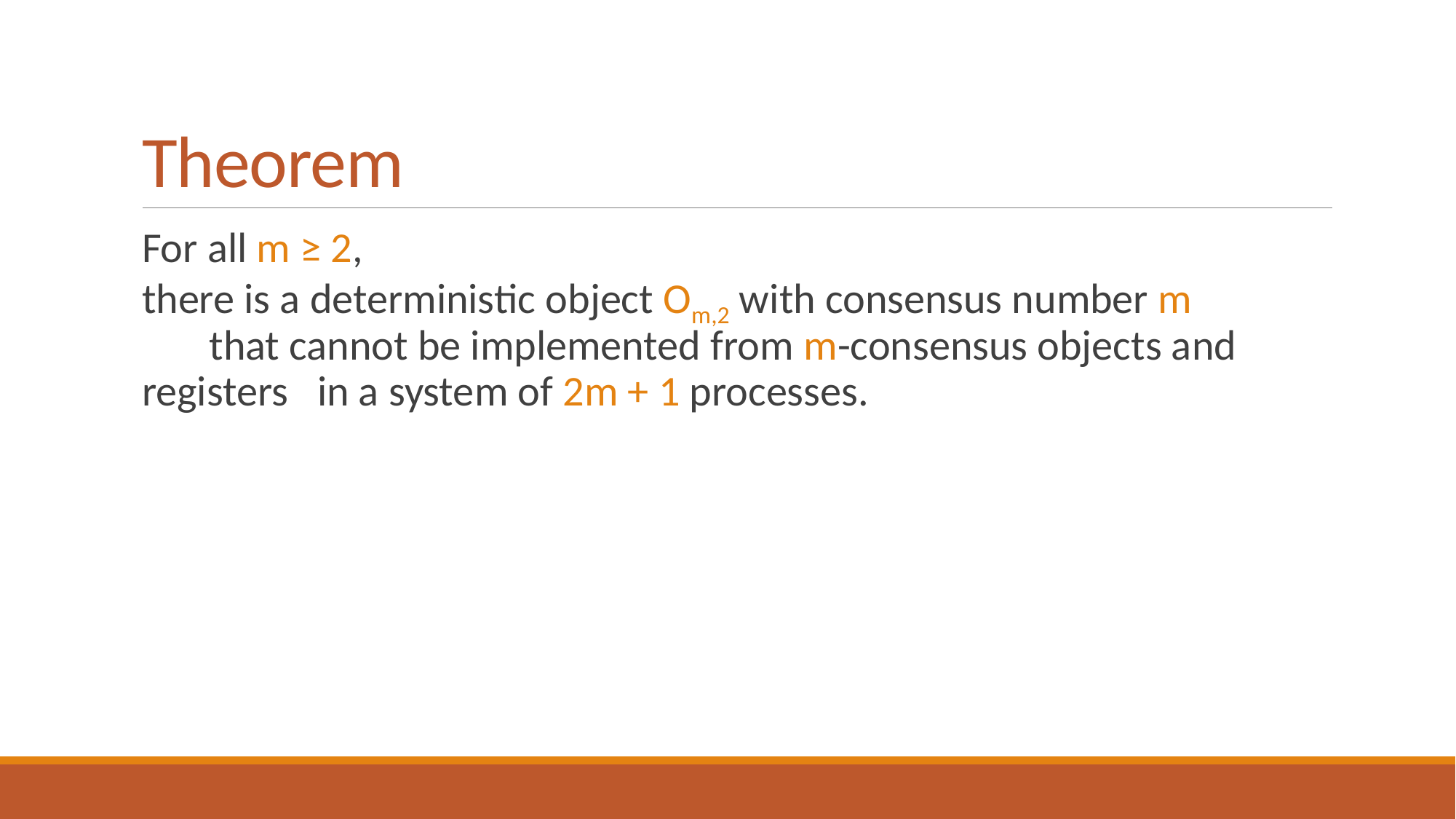

# Theorem
For all m ≥ 2,                                                                                            there is a deterministic object Om,2 with consensus number m                      that cannot be implemented from m-consensus objects and registers   in a system of 2m + 1 processes.